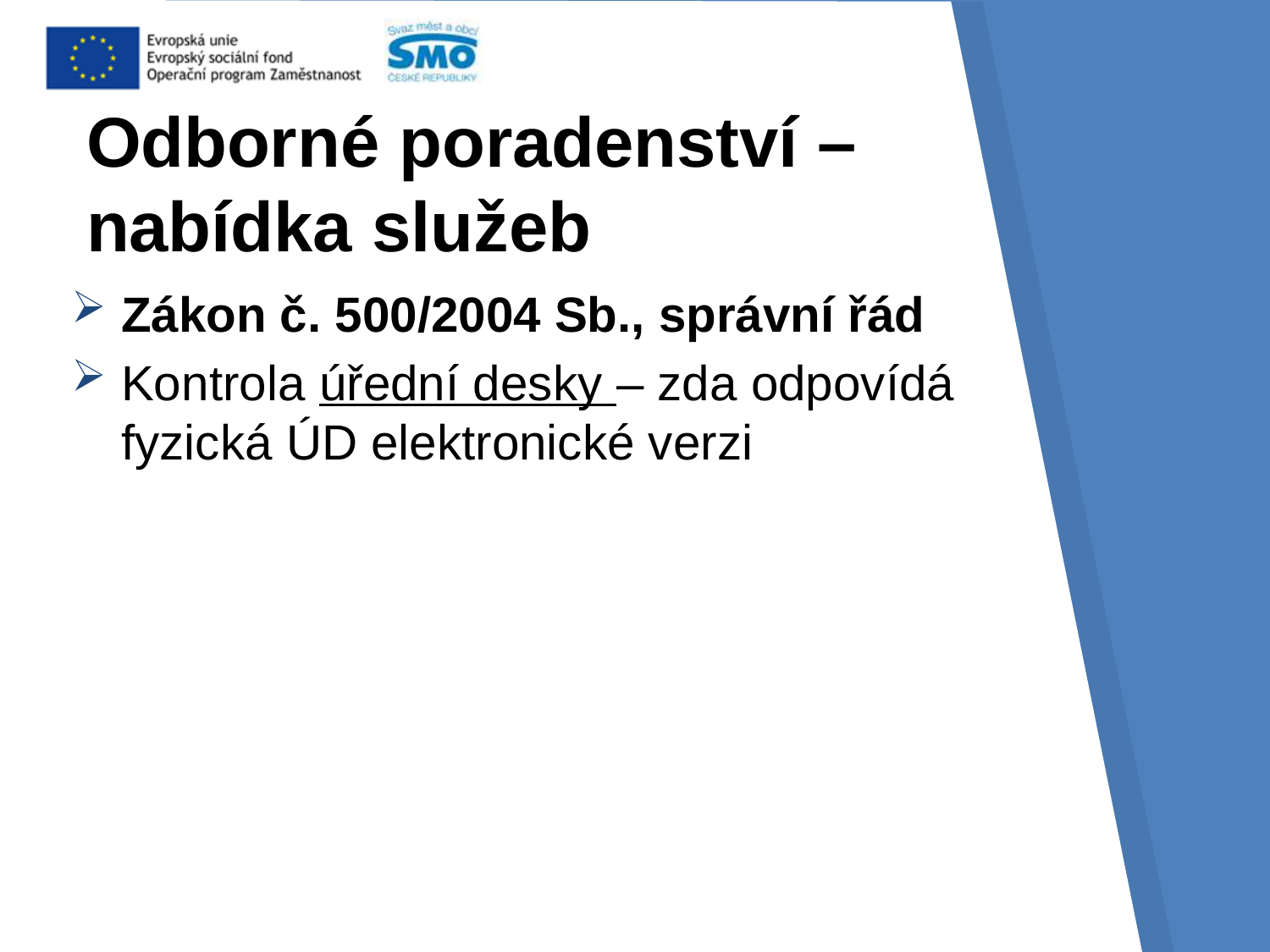

# Odborné poradenství – nabídka služeb
Zákon č. 500/2004 Sb., správní řád
Kontrola úřední desky – zda odpovídá fyzická ÚD elektronické verzi